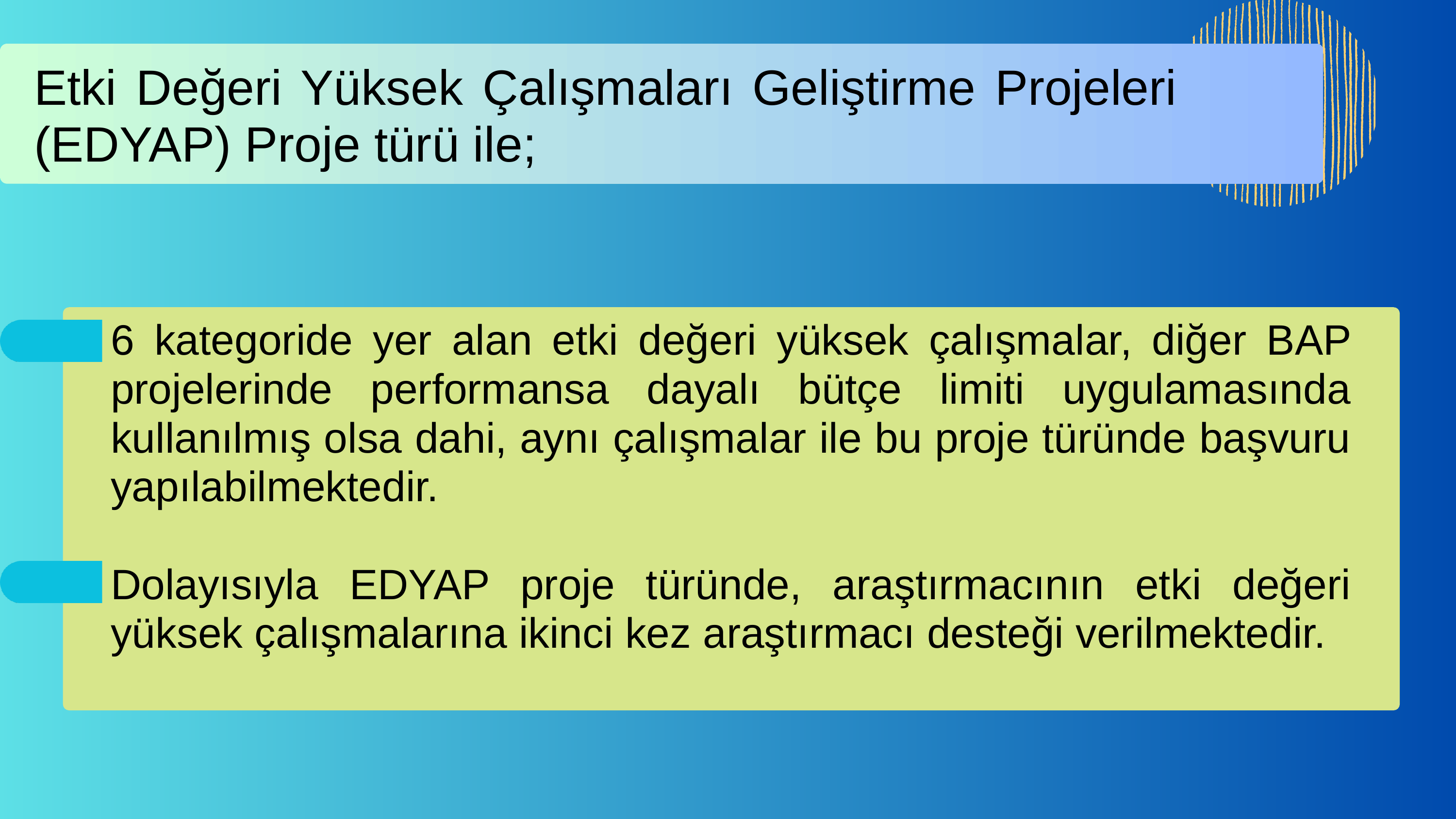

Etki Değeri Yüksek Çalışmaları Geliştirme Projeleri (EDYAP) Proje türü ile;

6 kategoride yer alan etki değeri yüksek çalışmalar, diğer BAP projelerinde performansa dayalı bütçe limiti uygulamasında kullanılmış olsa dahi, aynı çalışmalar ile bu proje türünde başvuru yapılabilmektedir.

Dolayısıyla EDYAP proje türünde, araştırmacının etki değeri yüksek çalışmalarına ikinci kez araştırmacı desteği verilmektedir.